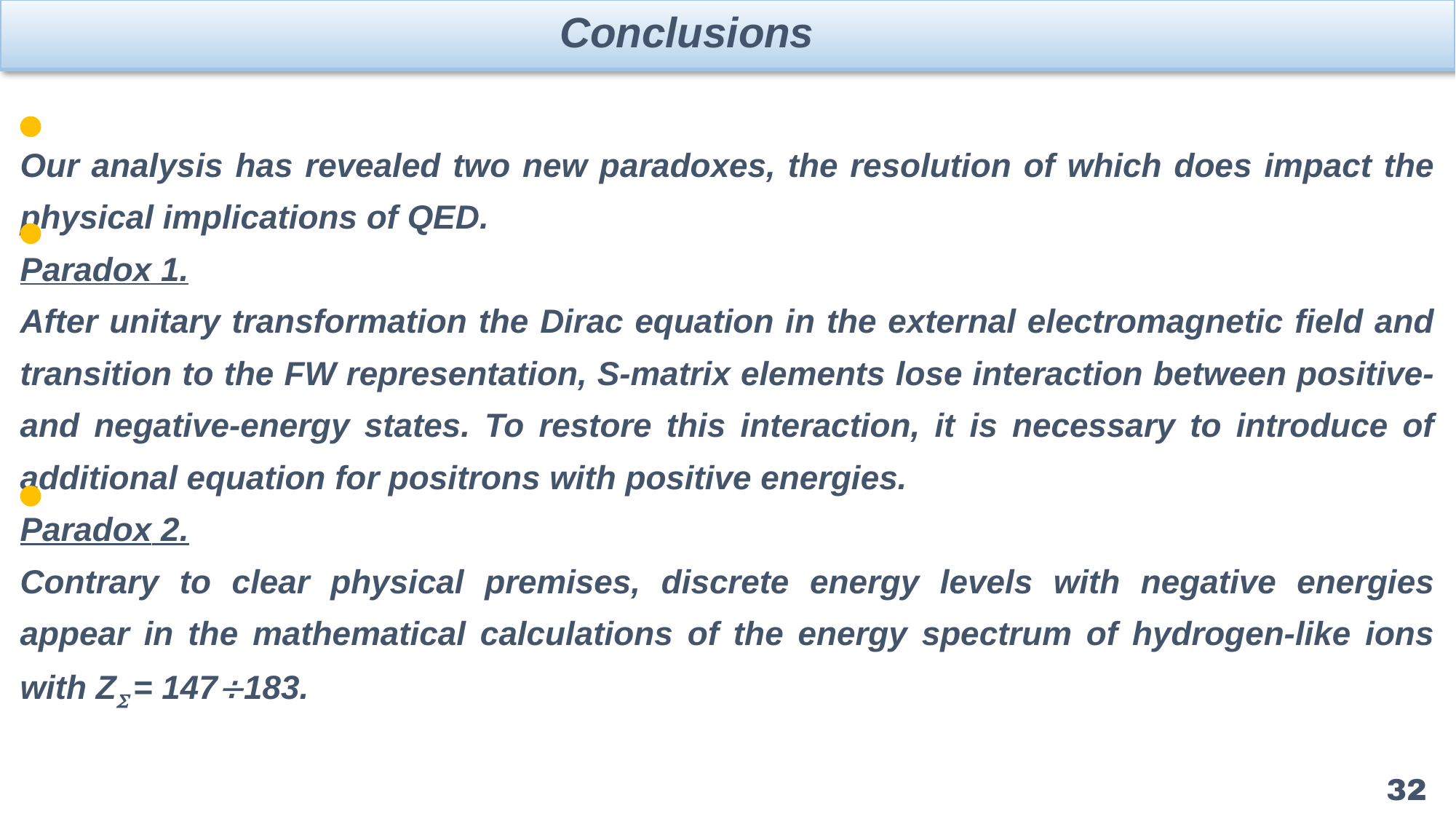

Conclusions

Our analysis has revealed two new paradoxes, the resolution of which does impact the physical implications of QED.
Paradox 1.
After unitary transformation the Dirac equation in the external electromagnetic field and transition to the FW representation, S-matrix elements lose interaction between positive- and negative-energy states. To restore this interaction, it is necessary to introduce of additional equation for positrons with positive energies.
Paradox 2.
Contrary to clear physical premises, discrete energy levels with negative energies appear in the mathematical calculations of the energy spectrum of hydrogen-like ions with ZΣ = 147÷183.

32